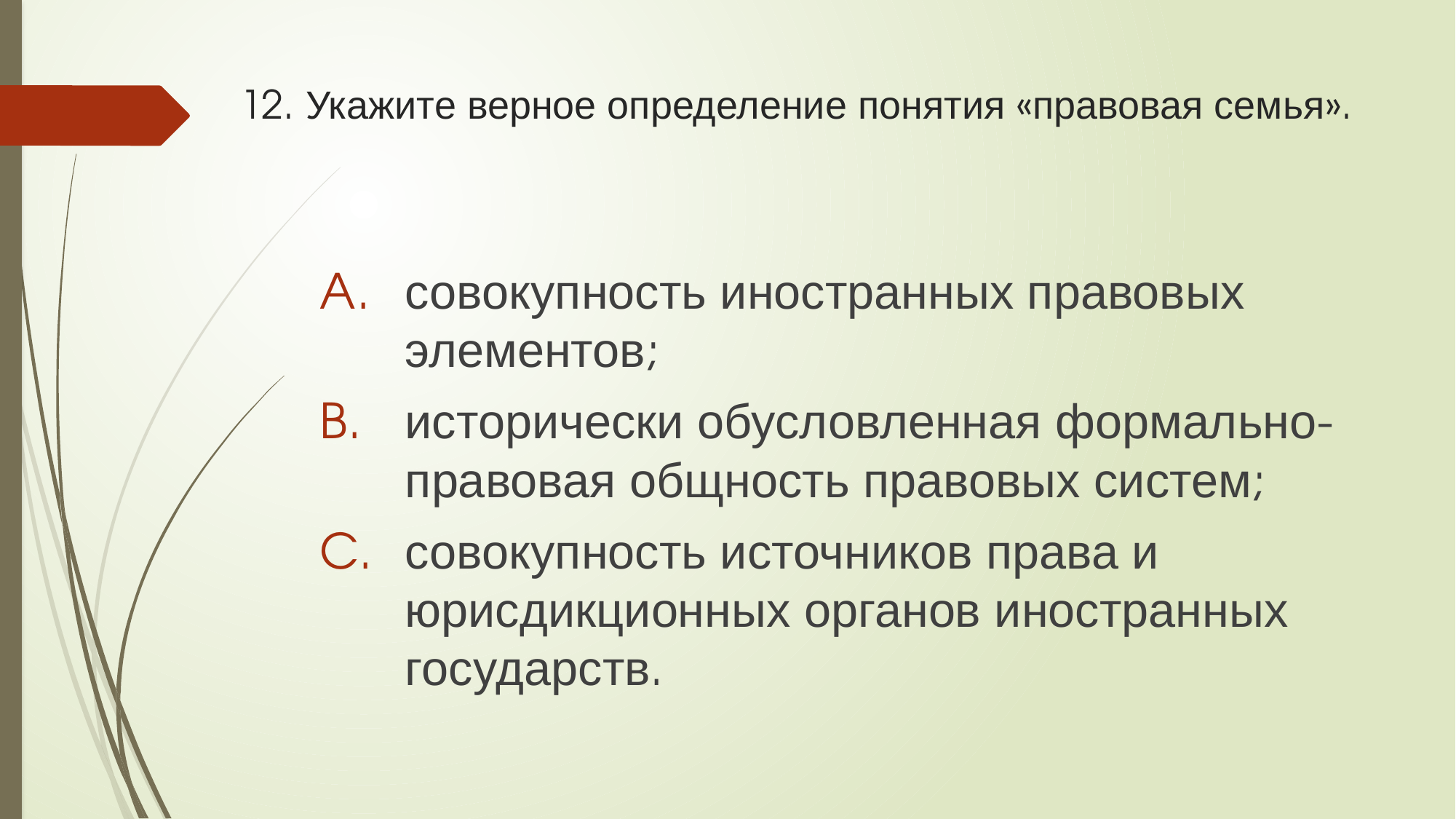

# 12. Укажите верное определение понятия «правовая семья».
совокупность иностранных правовых элементов;
исторически обусловленная формально-правовая общность правовых систем;
совокупность источников права и юрисдикционных органов иностранных государств.